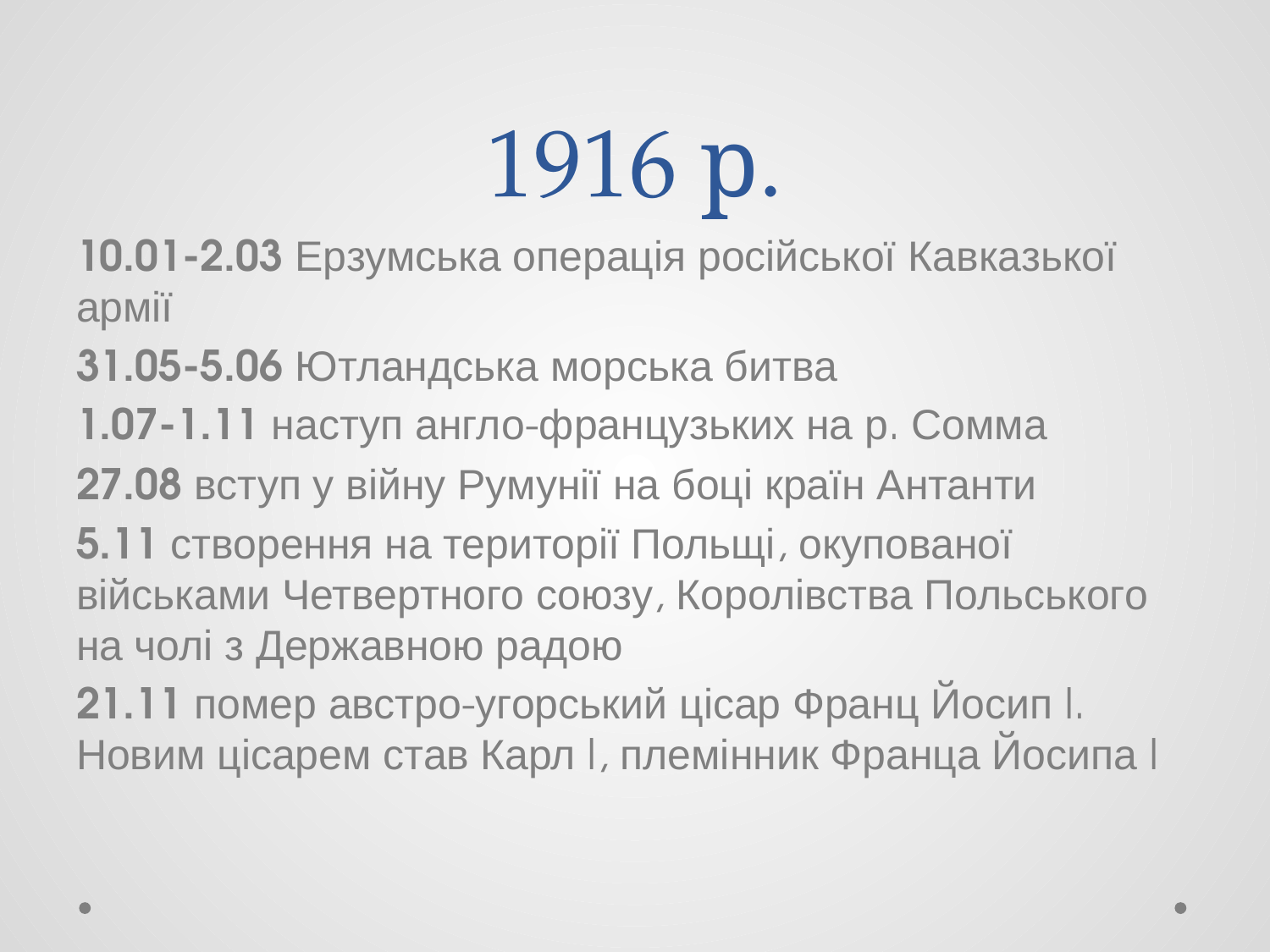

# 1916 р.
10.01-2.03 Ерзумська операція російської Кавказької армії
31.05-5.06 Ютландська морська битва
1.07-1.11 наступ англо-французьких на р. Сомма
27.08 вступ у війну Румунії на боці країн Антанти
5.11 створення на території Польщі, окупованої військами Четвертного союзу, Королівства Польського на чолі з Державною радою
21.11 помер австро-угорський цісар Франц Йосип I. Новим цісарем став Карл I, племінник Франца Йосипа I